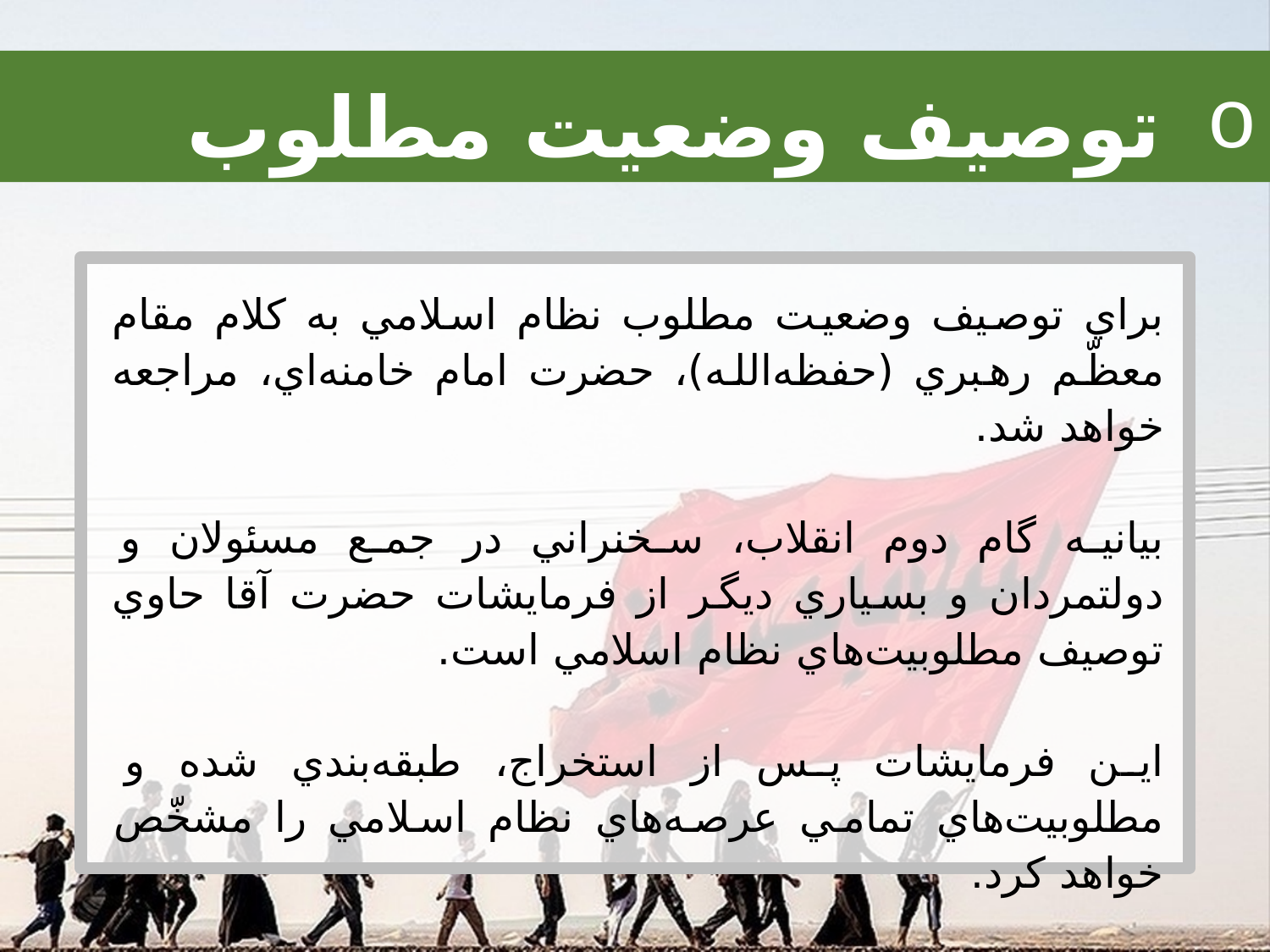

توصيف وضعيت مطلوب
براي توصيف وضعيت مطلوب نظام اسلامي به كلام مقام معظّم رهبري (حفظه‌الله)، حضرت امام خامنه‌اي، مراجعه خواهد شد.

بيانيه گام دوم انقلاب، سخنراني در جمع مسئولان و دولتمردان و بسياري ديگر از فرمايشات حضرت آقا حاوي توصيف مطلوبيت‌هاي نظام اسلامي است.

اين فرمايشات پس از استخراج، طبقه‌بندي شده و مطلوبيت‌هاي تمامي عرصه‌هاي نظام اسلامي را مشخّص خواهد كرد.